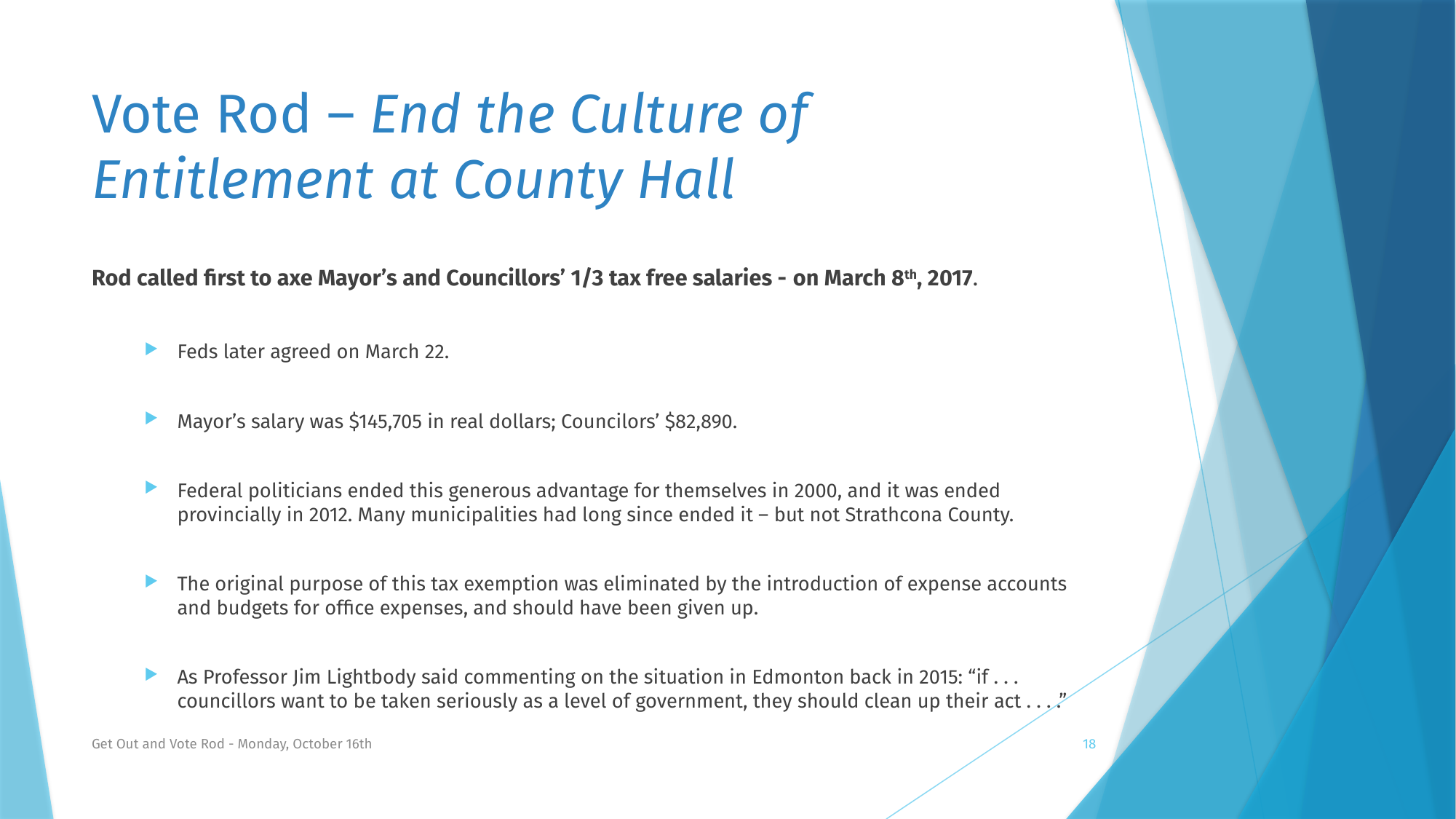

# Vote Rod – End the Culture of Entitlement at County Hall
Rod called first to axe Mayor’s and Councillors’ 1/3 tax free salaries - on March 8th, 2017.

Feds later agreed on March 22.

Mayor’s salary was $145,705 in real dollars; Councilors’ $82,890.

Federal politicians ended this generous advantage for themselves in 2000, and it was ended provincially in 2012. Many municipalities had long since ended it – but not Strathcona County.

The original purpose of this tax exemption was eliminated by the introduction of expense accounts and budgets for office expenses, and should have been given up.

As Professor Jim Lightbody said commenting on the situation in Edmonton back in 2015: “if . . . councillors want to be taken seriously as a level of government, they should clean up their act . . . .”

Get Out and Vote Rod - Monday, October 16th
18